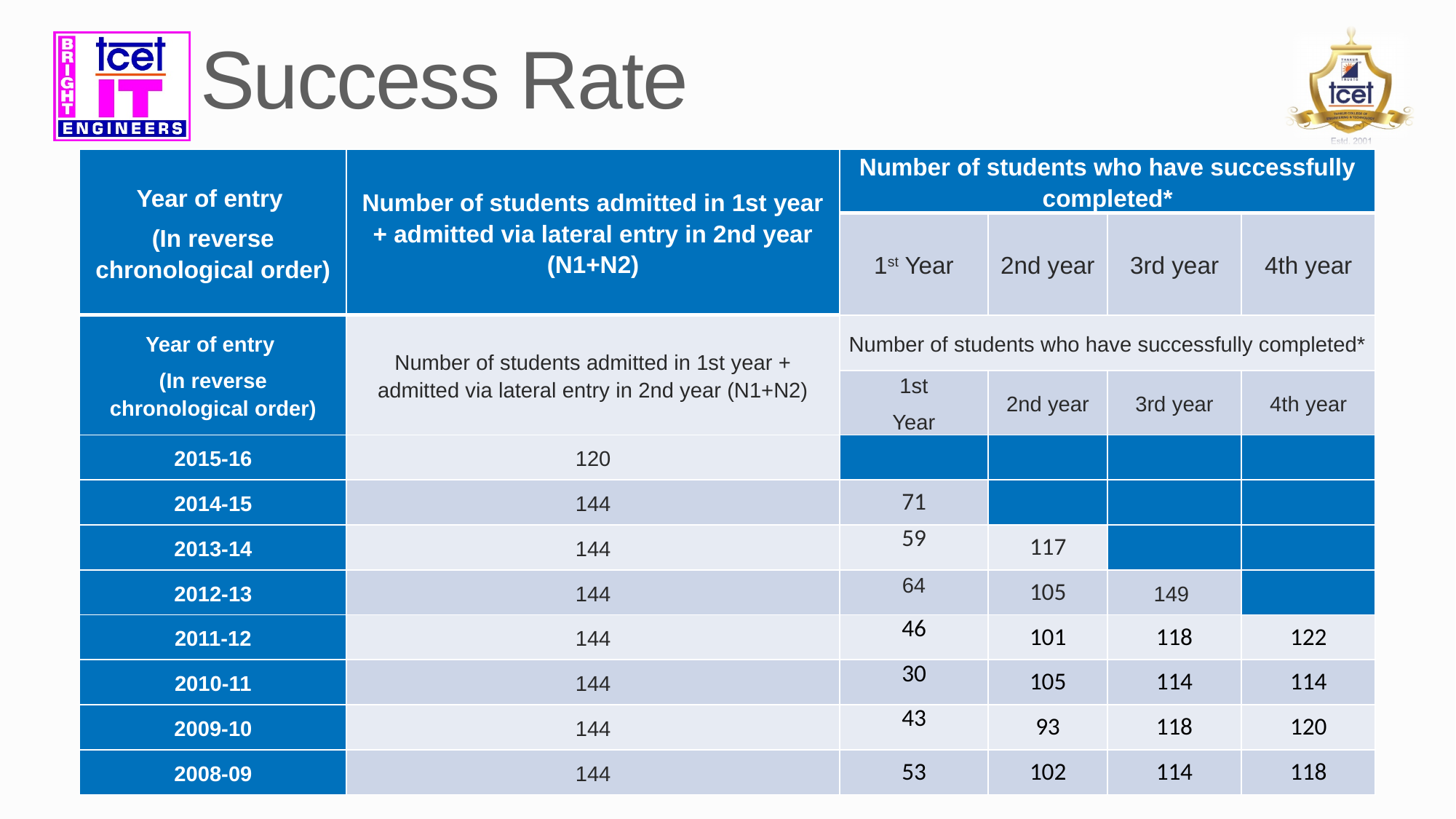

# Success Rate
| Year of entry (In reverse chronological order) | Number of students admitted in 1st year + admitted via lateral entry in 2nd year (N1+N2) | Number of students who have successfully completed\* |  |  |  |
| --- | --- | --- | --- | --- | --- |
|  |  | 1st Year | 2nd year | 3rd year | 4th year |
| Year of entry (In reverse chronological order) | Number of students admitted in 1st year + admitted via lateral entry in 2nd year (N1+N2) | Number of students who have successfully completed\* |  |  |  |
|  |  | 1st Year | 2nd year | 3rd year | 4th year |
| 2015-16 | 120 |  |  |  |  |
| 2014-15 | 144 | 71 |  |  |  |
| 2013-14 | 144 | 59 | 117 |  |  |
| 2012-13 | 144 | 64 | 105 | 149 |  |
| 2011-12 | 144 | 46 | 101 | 118 | 122 |
| 2010-11 | 144 | 30 | 105 | 114 | 114 |
| 2009-10 | 144 | 43 | 93 | 118 | 120 |
| 2008-09 | 144 | 53 | 102 | 114 | 118 |